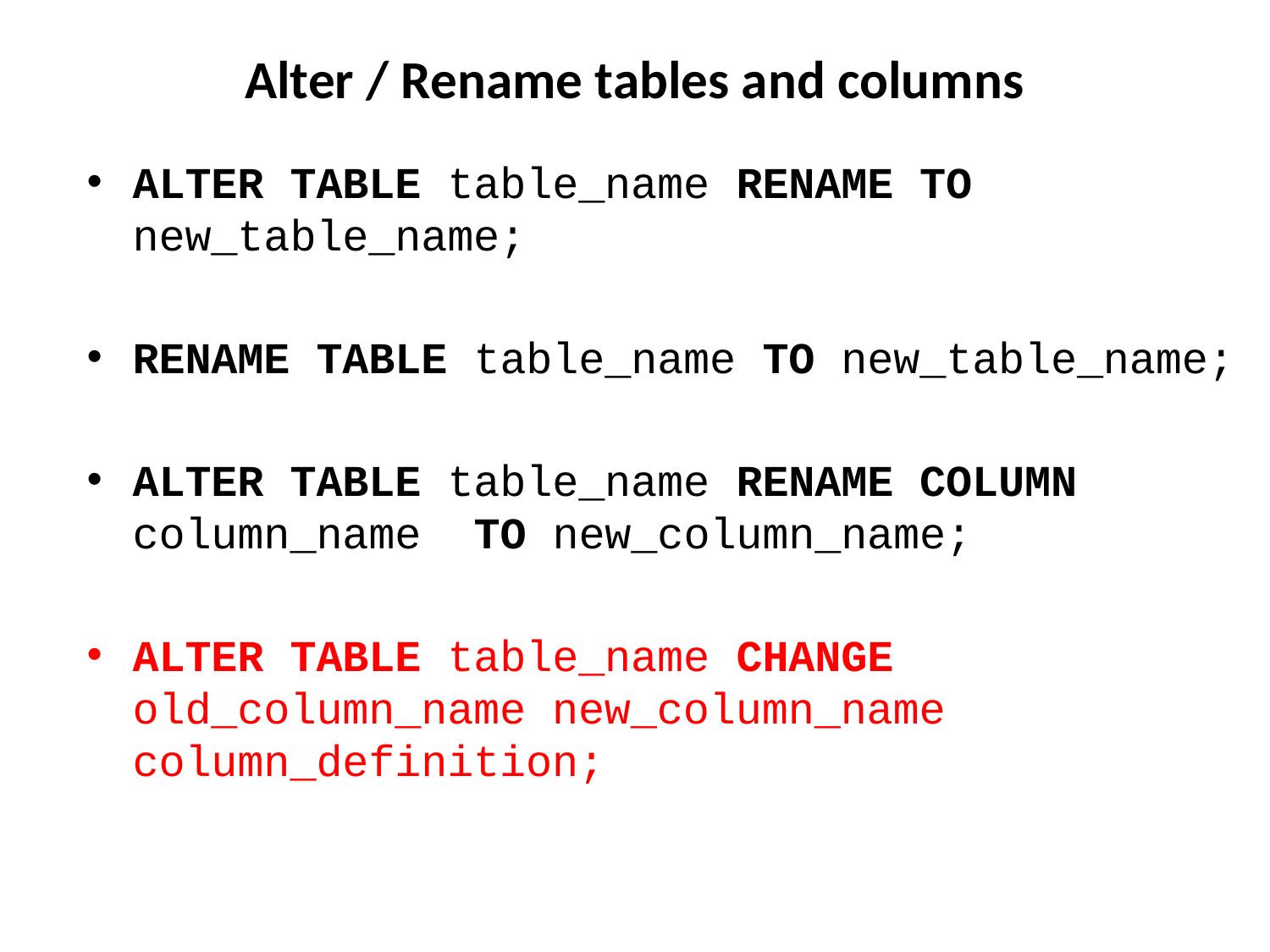

# Alter / Rename tables and columns
ALTER TABLE table_name RENAME TO new_table_name;

RENAME TABLE table_name TO new_table_name;

ALTER TABLE table_name RENAME COLUMN column_name  TO new_column_name;

ALTER TABLE table_name CHANGE old_column_name new_column_name column_definition;